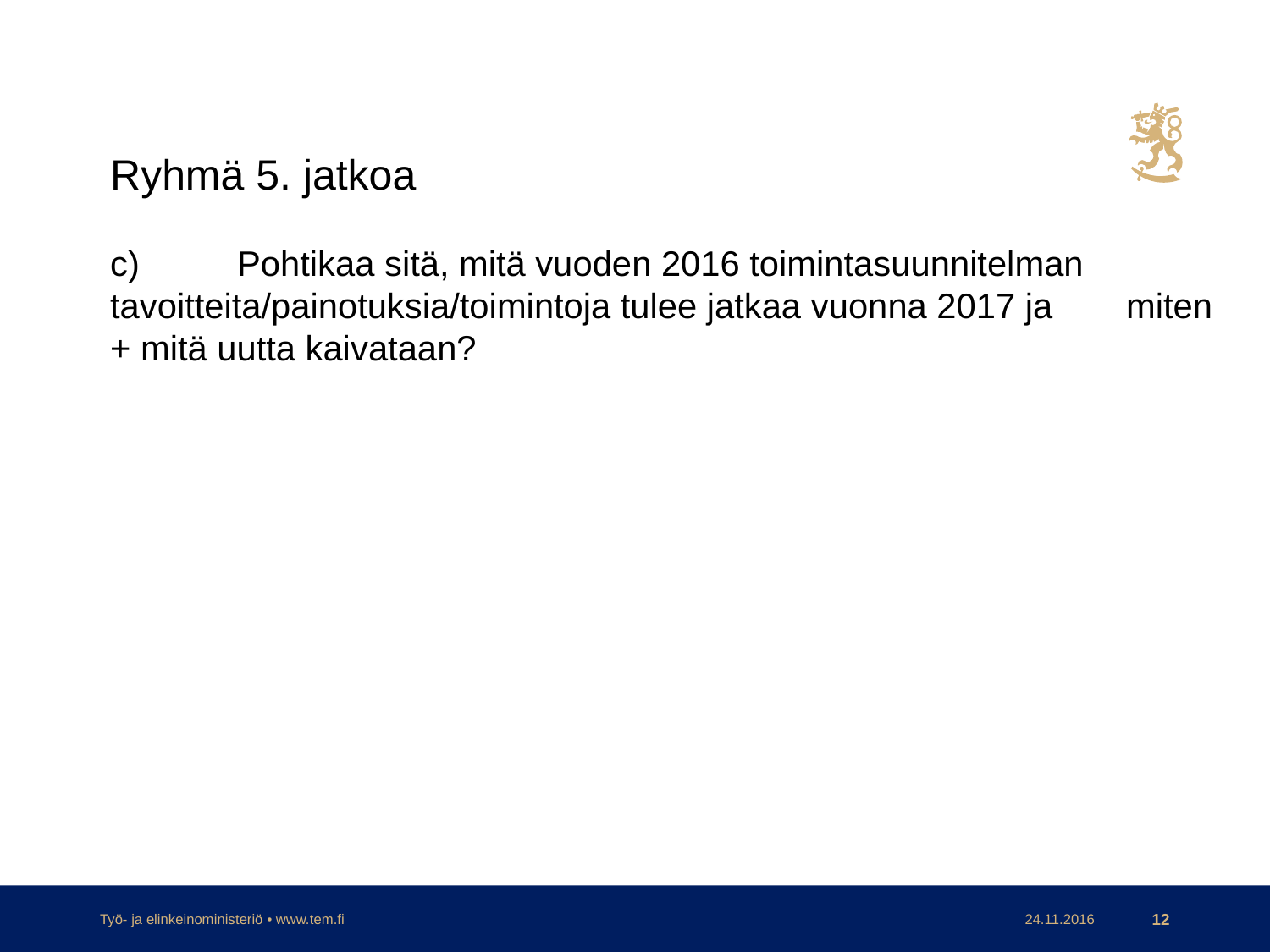

Ryhmä 5. jatkoa

c)	Pohtikaa sitä, mitä vuoden 2016 toimintasuunnitelman   	tavoitteita/painotuksia/toimintoja tulee jatkaa vuonna 2017 ja 	miten + mitä uutta kaivataan?

Työ- ja elinkeinoministeriö • www.tem.fi
24.11.2016
12